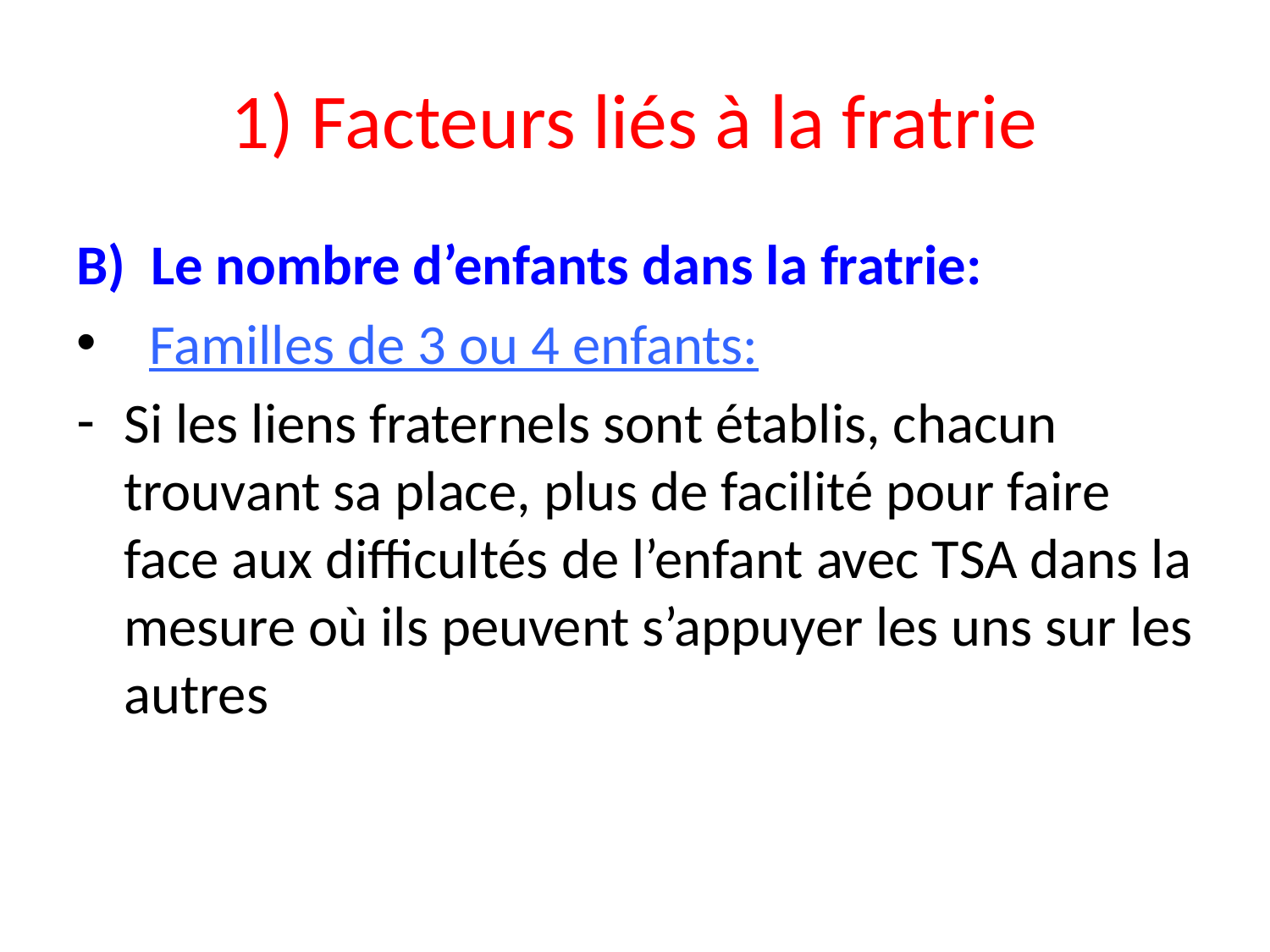

# 1) Facteurs liés à la fratrie
B)  Le nombre d’enfants dans la fratrie:
  Familles de 3 ou 4 enfants:
Si les liens fraternels sont établis, chacun trouvant sa place, plus de facilité pour faire face aux difficultés de l’enfant avec TSA dans la mesure où ils peuvent s’appuyer les uns sur les autres